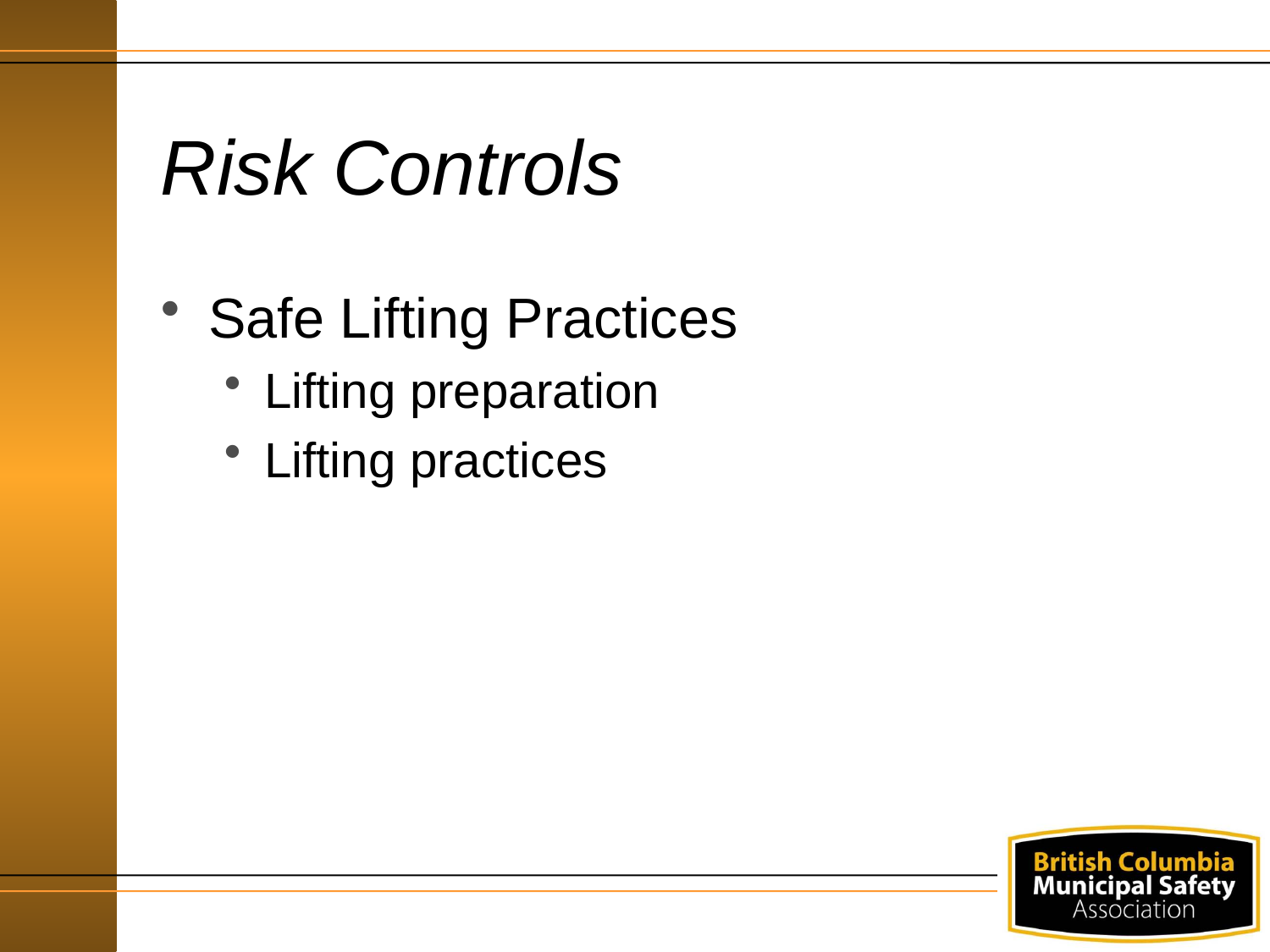

# Risk Controls
Safe Lifting Practices
Lifting preparation
Lifting practices